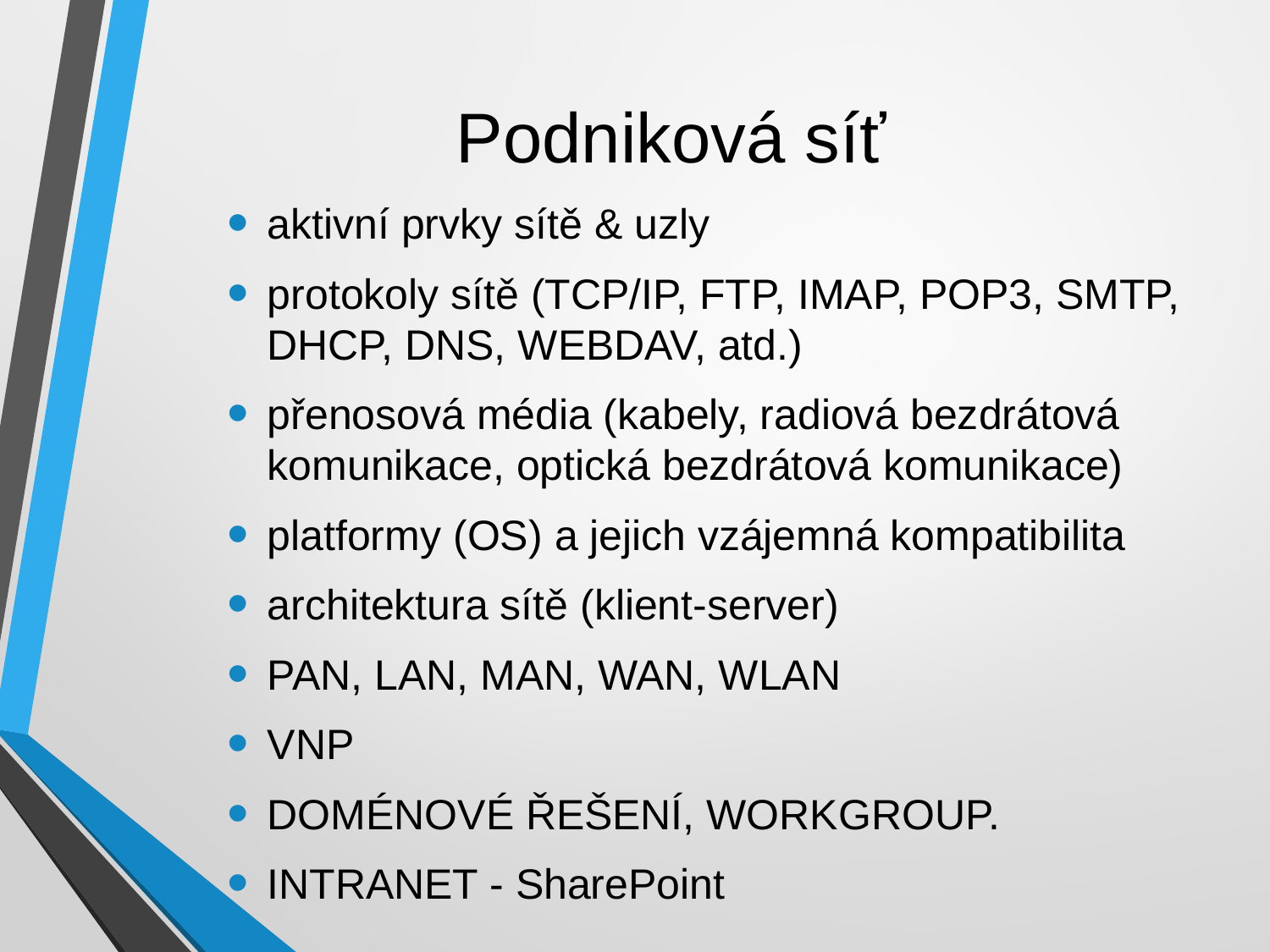

# Podniková síť

aktivní prvky sítě & uzly
protokoly sítě (TCP/IP, FTP, IMAP, POP3, SMTP, DHCP, DNS, WEBDAV, atd.)
přenosová média (kabely, radiová bezdrátová komunikace, optická bezdrátová komunikace)
platformy (OS) a jejich vzájemná kompatibilita
architektura sítě (klient-server)
PAN, LAN, MAN, WAN, WLAN
VNP
DOMÉNOVÉ ŘEŠENÍ, WORKGROUP.
INTRANET - SharePoint